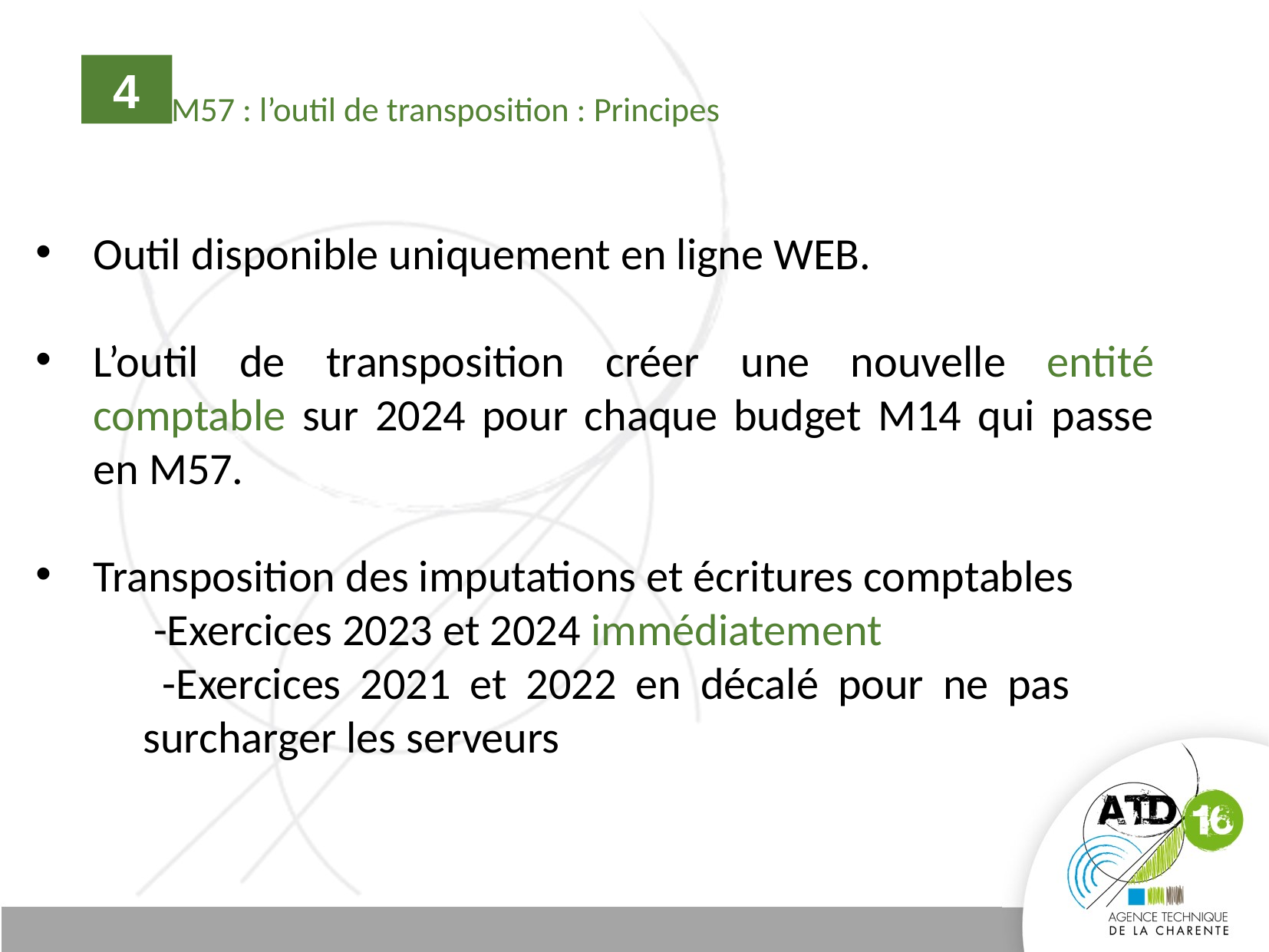

# M57 : l’outil de transposition : Principes
4

Outil disponible uniquement en ligne WEB.

L’outil de transposition créer une nouvelle entité comptable sur 2024 pour chaque budget M14 qui passe en M57.

Transposition des imputations et écritures comptables
 -Exercices 2023 et 2024 immédiatement
 -Exercices 2021 et 2022 en décalé pour ne pas 	surcharger les serveurs